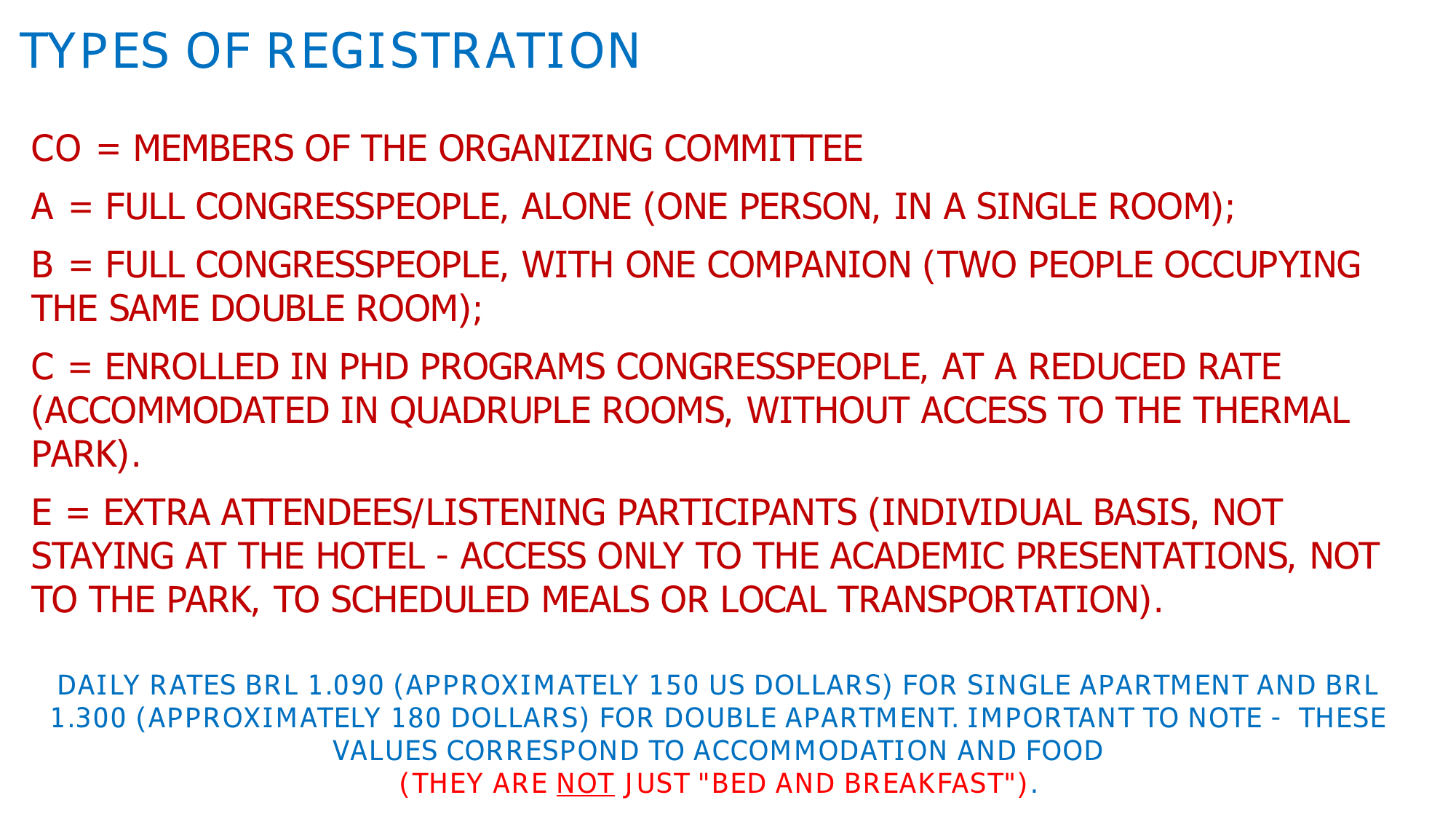

TYPES OF REGISTRATION
CO = MEMBERS OF THE ORGANIZING COMMITTEE

A = FULL CONGRESSPEOPLE, ALONE (ONE PERSON, IN A SINGLE ROOM);

B = FULL CONGRESSPEOPLE, WITH ONE COMPANION (TWO PEOPLE OCCUPYING THE SAME DOUBLE ROOM);

C = ENROLLED IN PHD PROGRAMS CONGRESSPEOPLE, AT A REDUCED RATE (ACCOMMODATED IN QUADRUPLE ROOMS, WITHOUT ACCESS TO THE THERMAL PARK).

E = EXTRA ATTENDEES/LISTENING PARTICIPANTS (INDIVIDUAL BASIS, NOT STAYING AT THE HOTEL - ACCESS ONLY TO THE ACADEMIC PRESENTATIONS, NOT TO THE PARK, TO SCHEDULED MEALS OR LOCAL TRANSPORTATION).
DAILY RATES BRL 1.090 (APPROXIMATELY 150 US DOLLARS) FOR SINGLE APARTMENT AND BRL 1.300 (APPROXIMATELY 180 DOLLARS) FOR DOUBLE APARTMENT. IMPORTANT TO NOTE -  THESE VALUES CORRESPOND TO ACCOMMODATION AND FOOD
(THEY ARE NOT JUST "BED AND BREAKFAST").